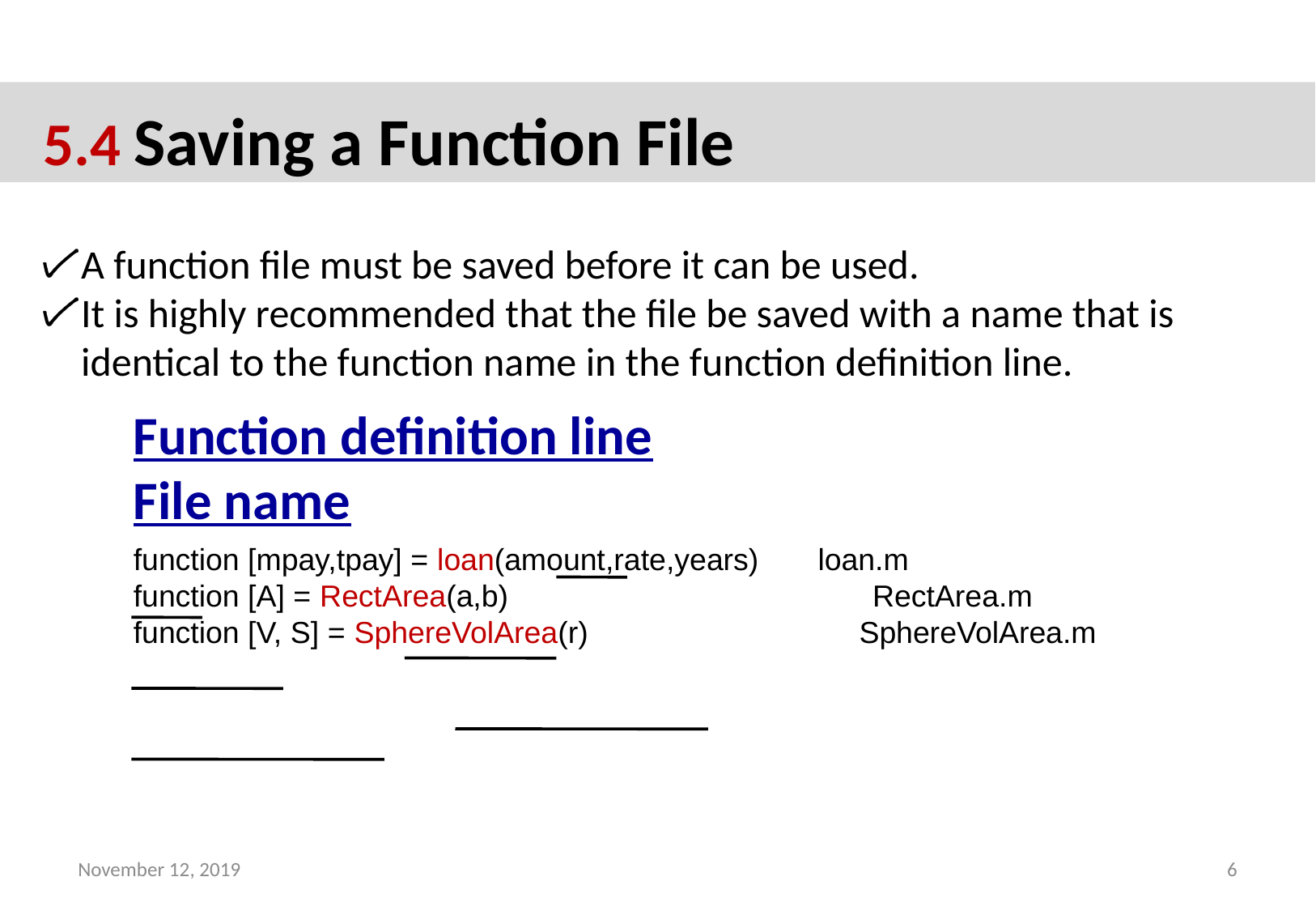

5.4 Saving a Function File
A function file must be saved before it can be used.
It is highly recommended that the file be saved with a name that is identical to the function name in the function definition line.
Function definition line                                        File name

function [mpay,tpay] = loan(amount,rate,years)       loan.m
function [A] = RectArea(a,b)                                           RectArea.m
function [V, S] = SphereVolArea(r)                                SphereVolArea.m
November 12, 2019
6